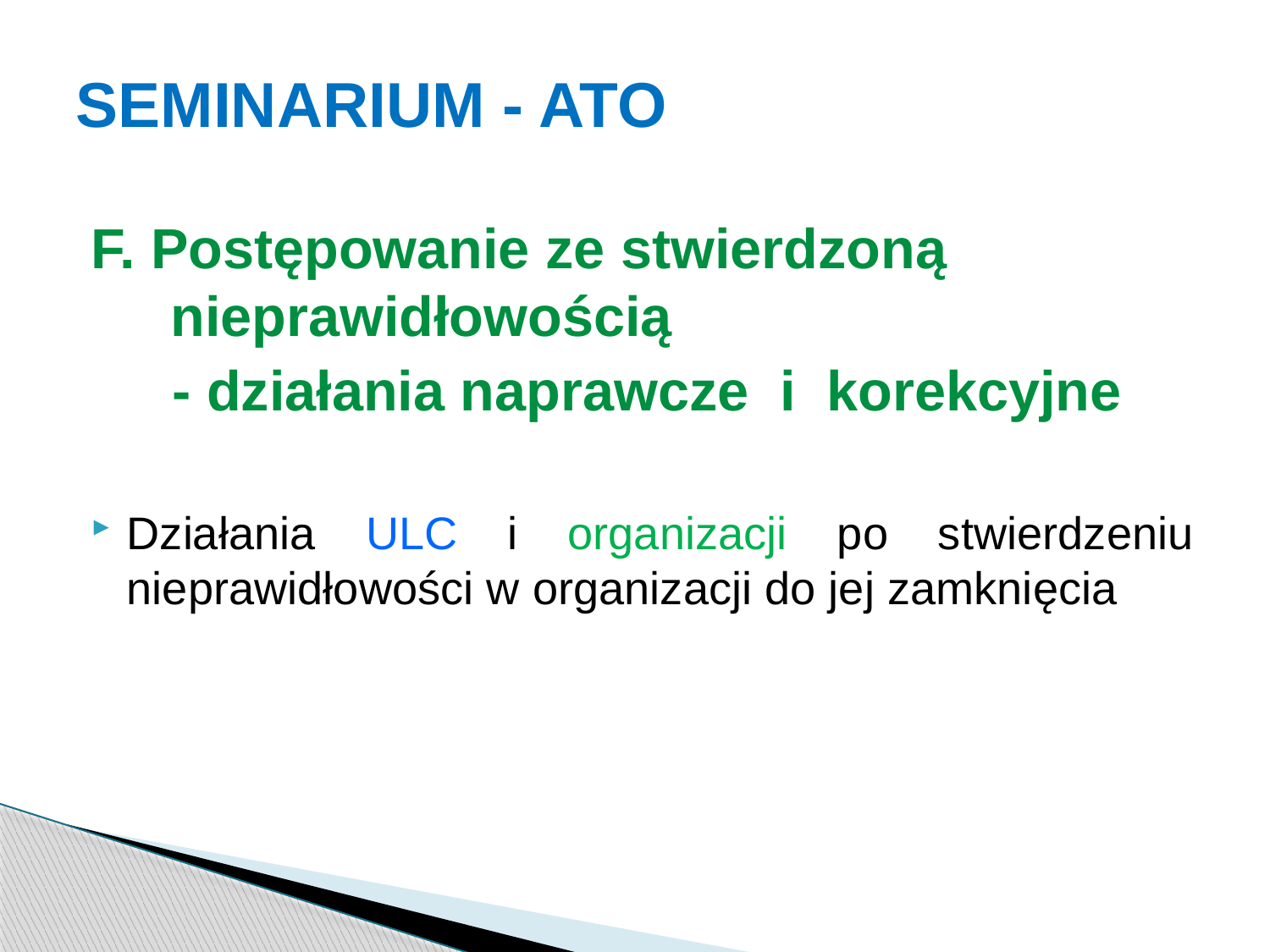

# SEMINARIUM - ATO
F. Postępowanie ze stwierdzoną nieprawidłowością
 - działania naprawcze  i  korekcyjne

Działania ULC i organizacji po stwierdzeniu nieprawidłowości w organizacji do jej zamknięcia